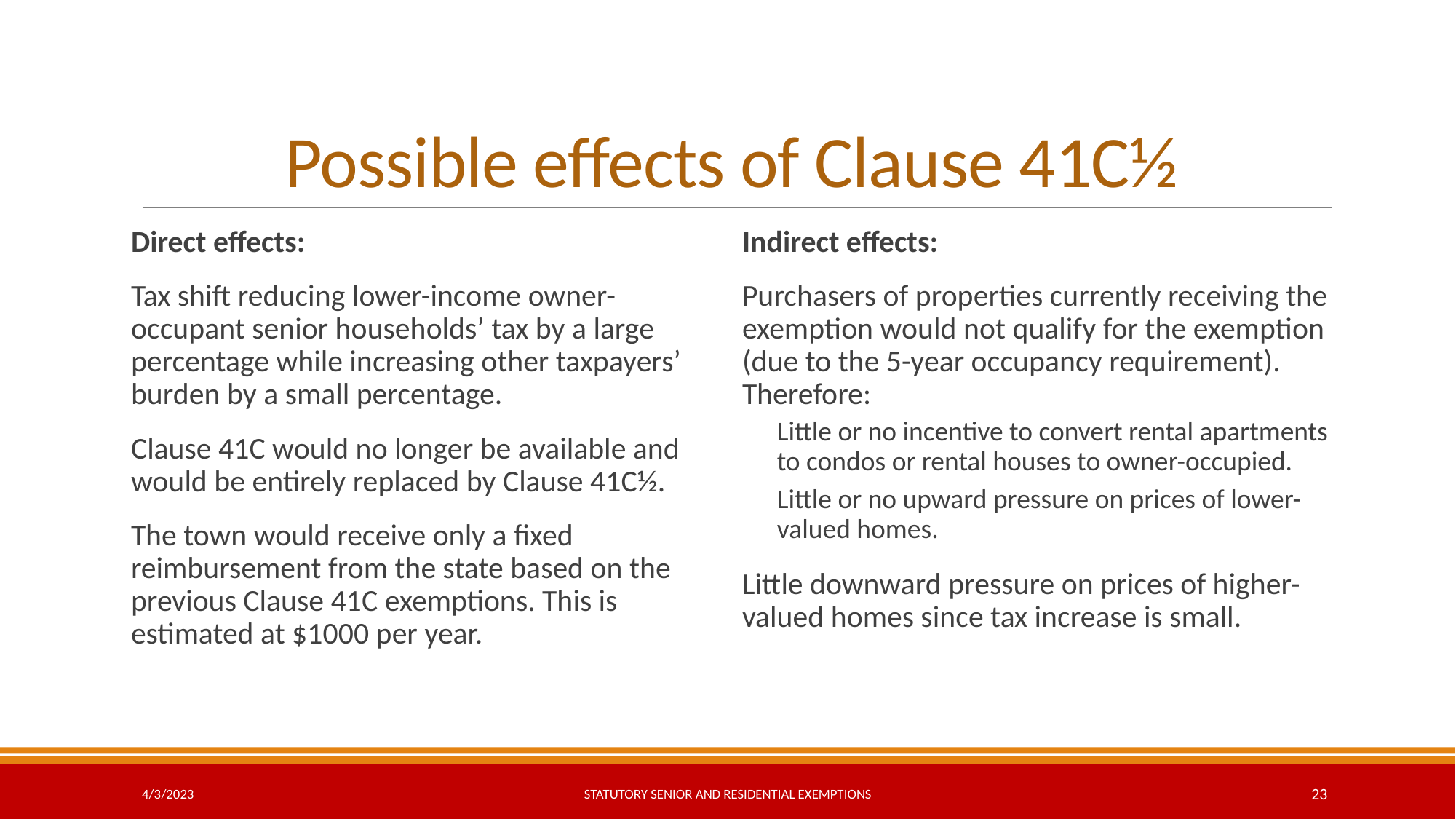

# Possible effects of Clause 41C½
Direct effects:
Tax shift reducing lower-income owner-occupant senior households’ tax by a large percentage while increasing other taxpayers’ burden by a small percentage.
Clause 41C would no longer be available and would be entirely replaced by Clause 41C½.
The town would receive only a fixed reimbursement from the state based on the previous Clause 41C exemptions. This is estimated at $1000 per year.
Indirect effects:
Purchasers of properties currently receiving the exemption would not qualify for the exemption (due to the 5-year occupancy requirement). Therefore:
Little or no incentive to convert rental apartments to condos or rental houses to owner-occupied.
Little or no upward pressure on prices of lower-valued homes.
Little downward pressure on prices of higher-valued homes since tax increase is small.

4/3/2023
Statutory Senior and Residential Exemptions
23